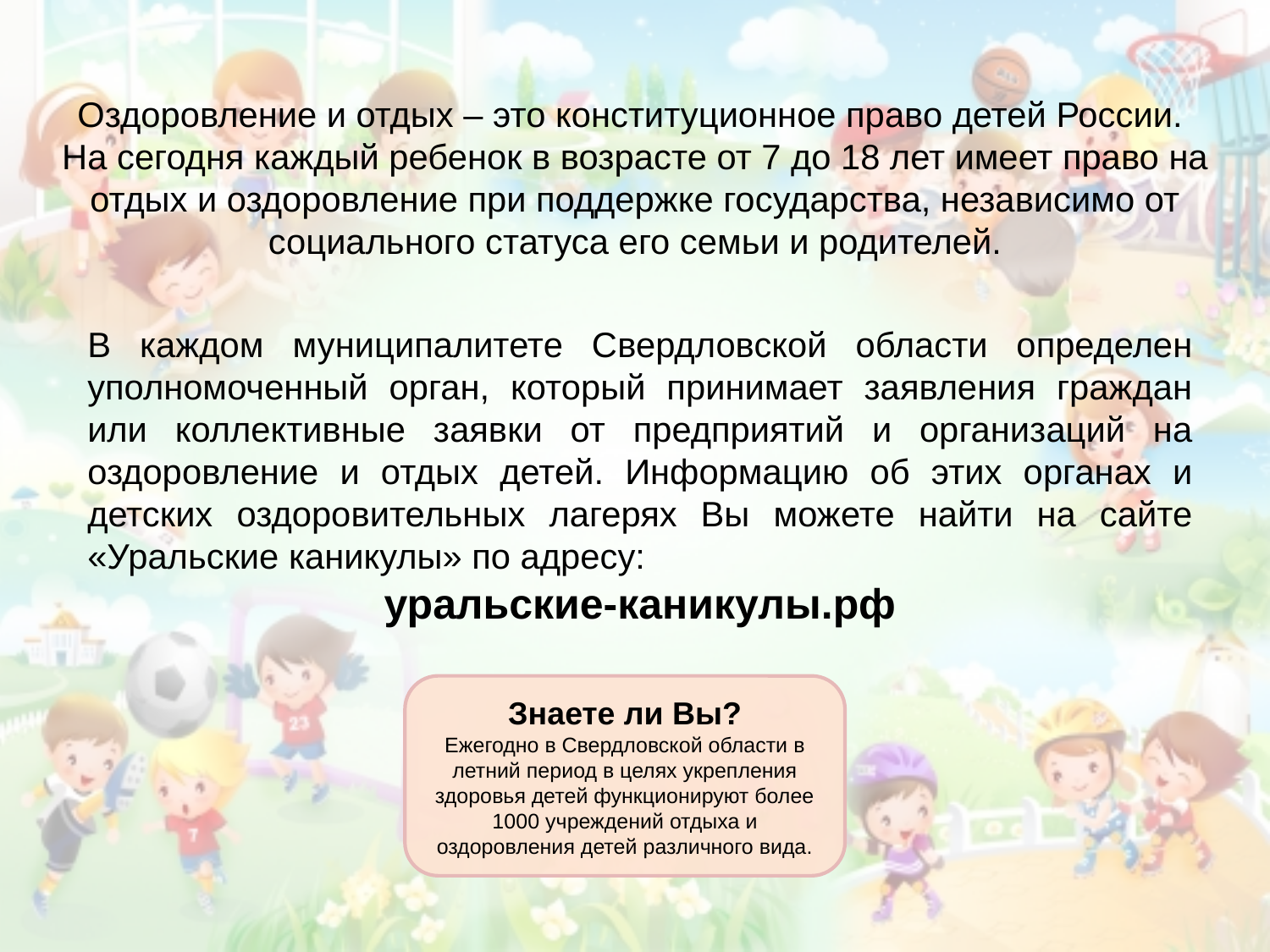

Оздоровление и отдых – это конституционное право детей России.
На сегодня каждый ребенок в возрасте от 7 до 18 лет имеет право на отдых и оздоровление при поддержке государства, независимо от социального статуса его семьи и родителей.
В каждом муниципалитете Свердловской области определен уполномоченный орган, который принимает заявления граждан или коллективные заявки от предприятий и организаций на оздоровление и отдых детей. Информацию об этих органах и детских оздоровительных лагерях Вы можете найти на сайте «Уральские каникулы» по адресу:
уральские-каникулы.рф
Знаете ли Вы?
Ежегодно в Свердловской области в летний период в целях укрепления здоровья детей функционируют более 1000 учреждений отдыха и оздоровления детей различного вида.